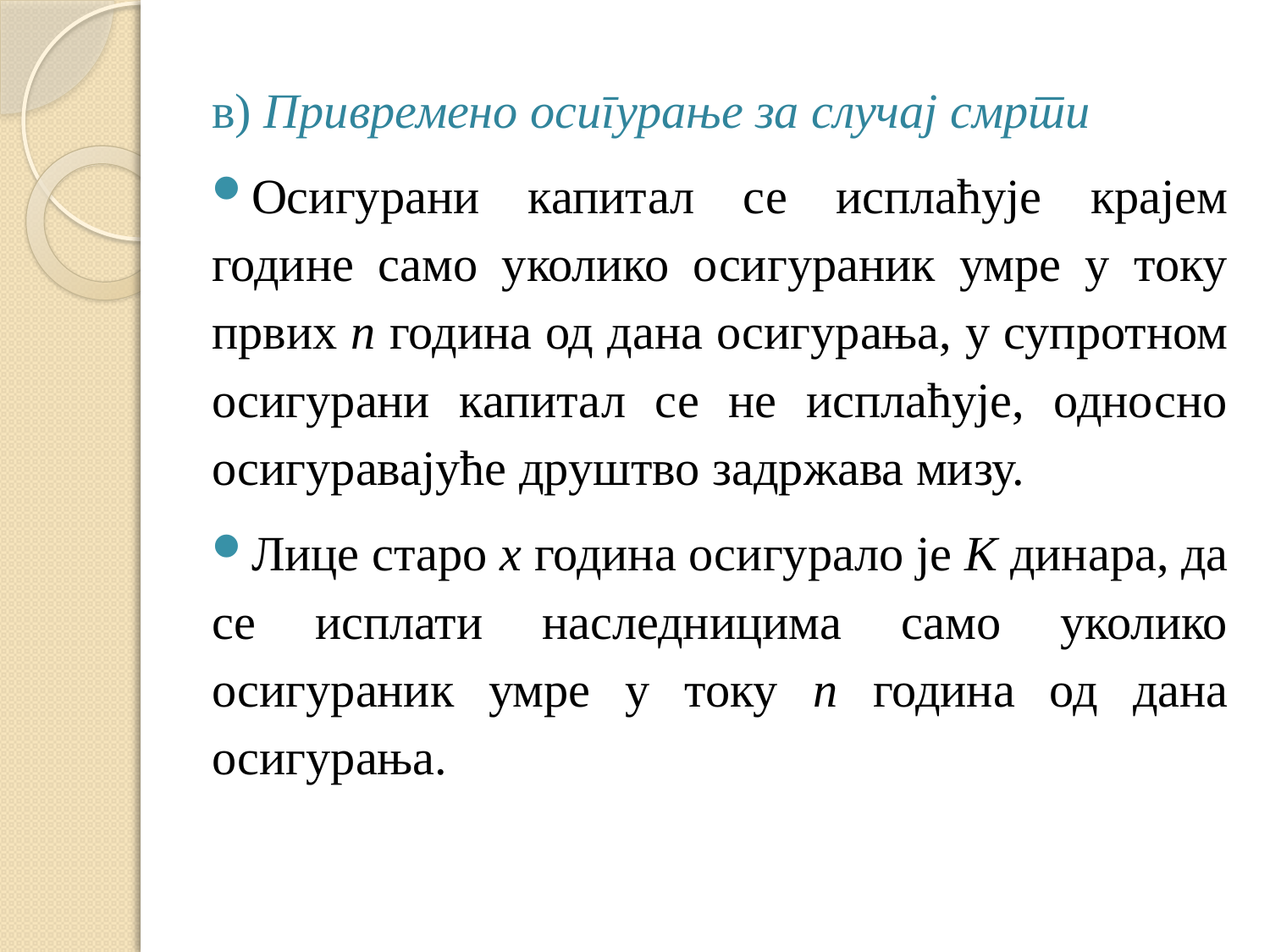

в) Привремено осигурање за случај смрти
Осигурани капитал се исплаћује крајем године само уколико осигураник умре у току првих n година од дана осигурања, у супротном осигурани капитал се не исплаћује, односно осигуравајуће друштво задржава мизу.
Лице старо х година осигурало је K динара, да се исплати наследницима само уколико осигураник умре у току n година од дана осигурања.